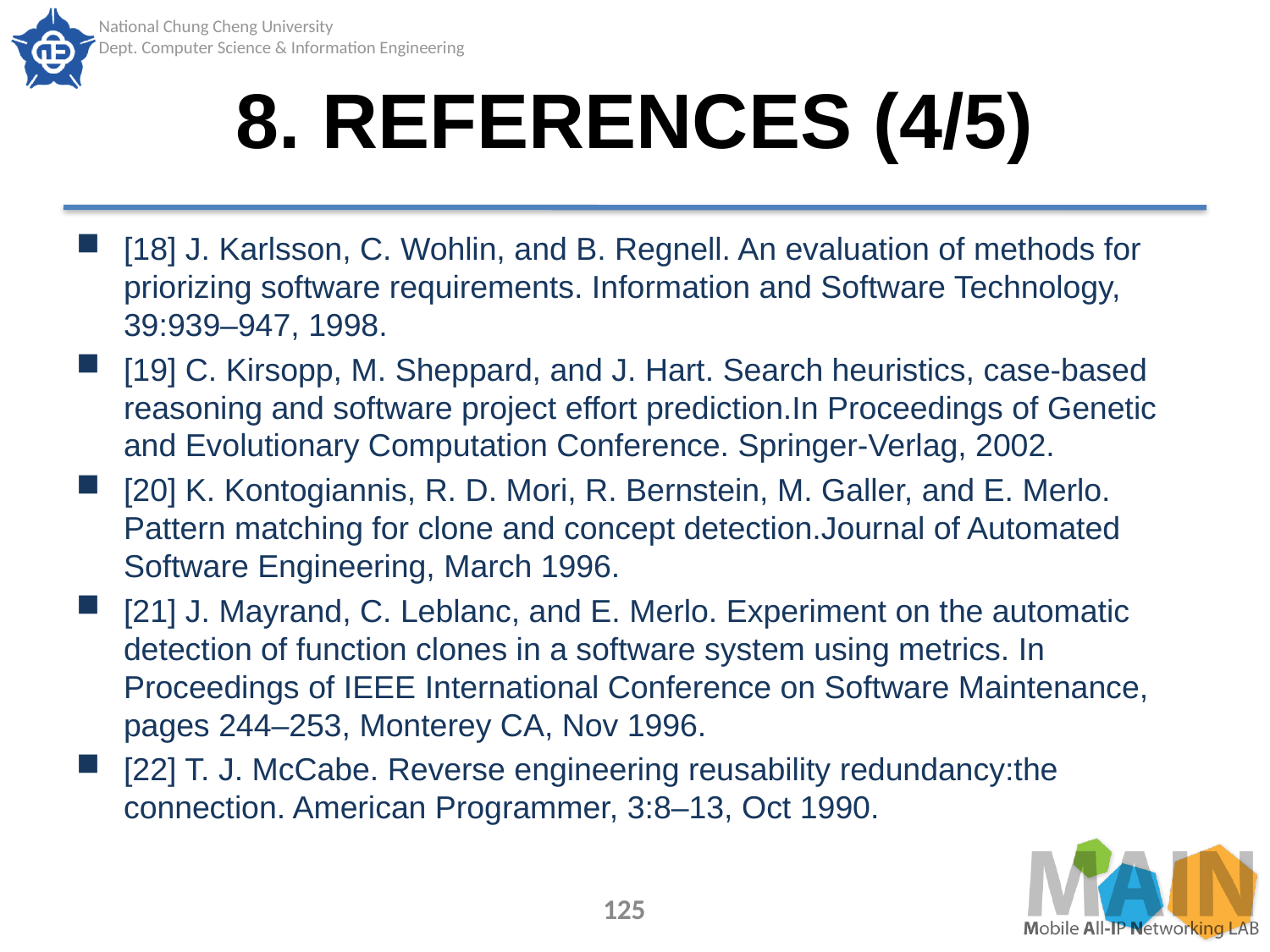

# 8. REFERENCES (4/5)
[18] J. Karlsson, C. Wohlin, and B. Regnell. An evaluation of methods for priorizing software requirements. Information and Software Technology, 39:939–947, 1998.
[19] C. Kirsopp, M. Sheppard, and J. Hart. Search heuristics, case-based reasoning and software project effort prediction.In Proceedings of Genetic and Evolutionary Computation Conference. Springer-Verlag, 2002.
[20] K. Kontogiannis, R. D. Mori, R. Bernstein, M. Galler, and E. Merlo. Pattern matching for clone and concept detection.Journal of Automated Software Engineering, March 1996.
[21] J. Mayrand, C. Leblanc, and E. Merlo. Experiment on the automatic detection of function clones in a software system using metrics. In Proceedings of IEEE International Conference on Software Maintenance, pages 244–253, Monterey CA, Nov 1996.
[22] T. J. McCabe. Reverse engineering reusability redundancy:the connection. American Programmer, 3:8–13, Oct 1990.
125